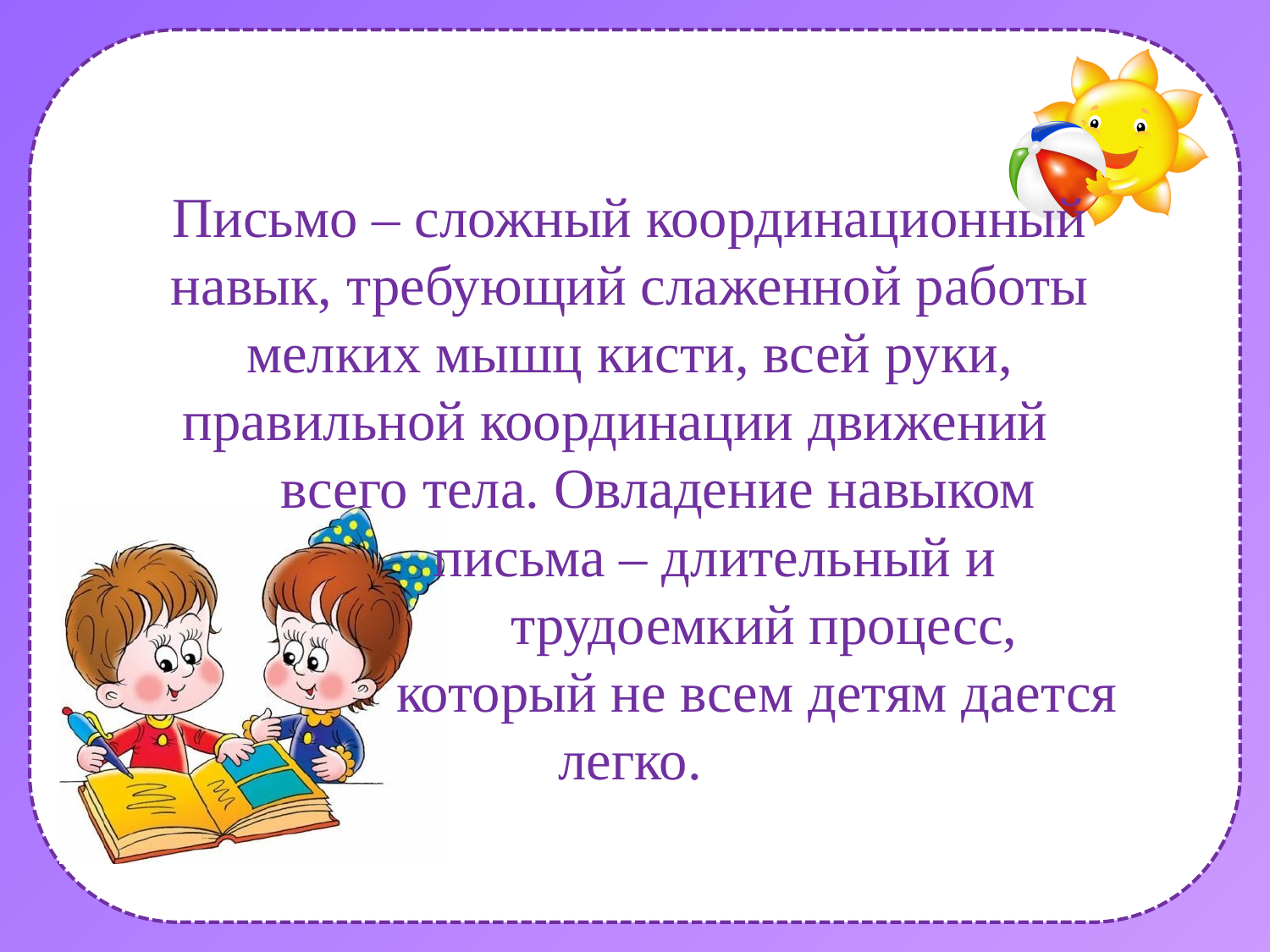

# Письмо – сложный координационный навык, требующий слаженной работы мелких мышц кисти, всей руки, правильной координации движений всего тела. Овладение навыком письма – длительный и трудоемкий процесс, который не всем детям дается легко.